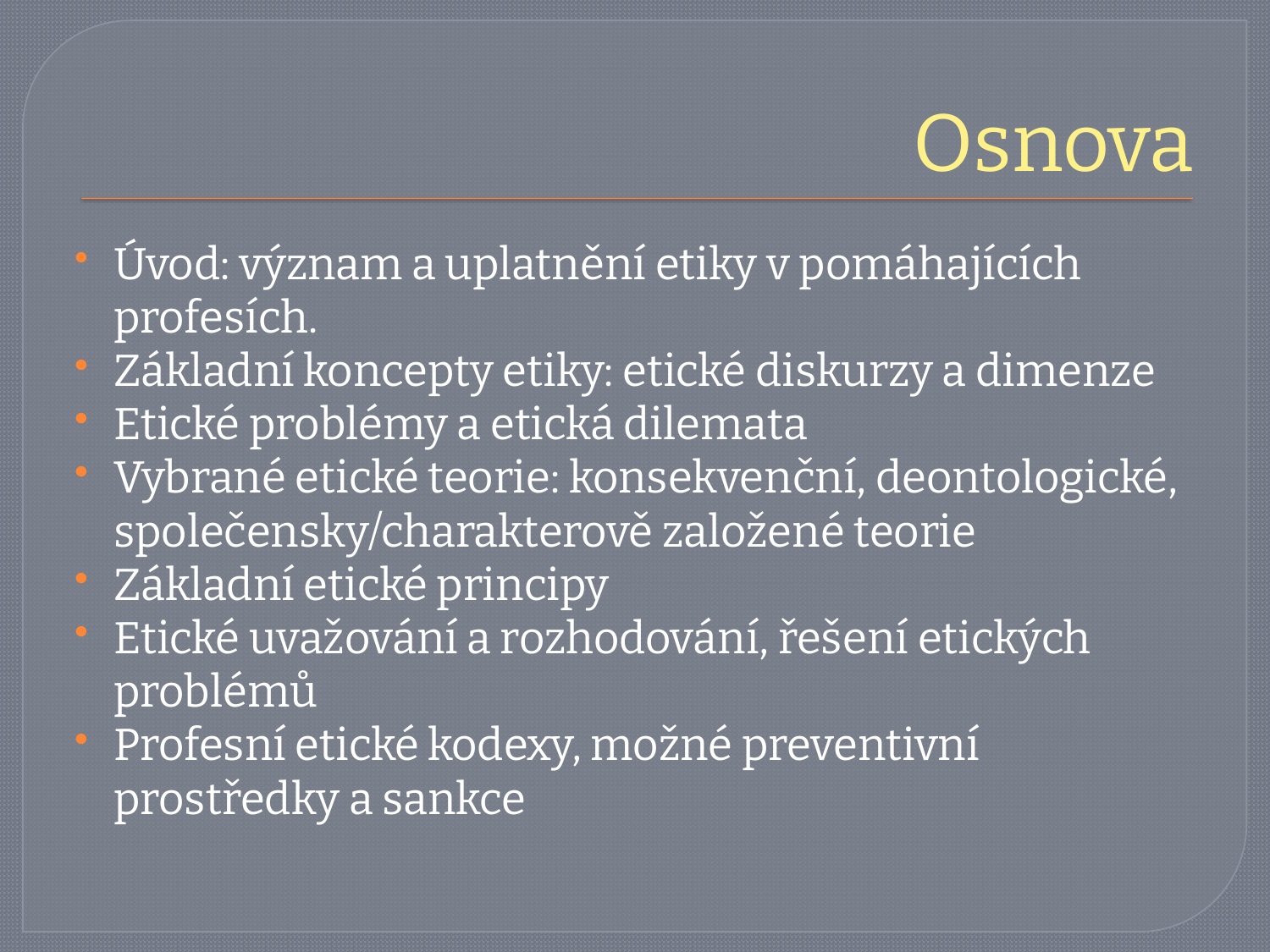

# Osnova
Úvod: význam a uplatnění etiky v pomáhajících profesích.
Základní koncepty etiky: etické diskurzy a dimenze
Etické problémy a etická dilemata
Vybrané etické teorie: konsekvenční, deontologické, společensky/charakterově založené teorie
Základní etické principy
Etické uvažování a rozhodování, řešení etických problémů
Profesní etické kodexy, možné preventivní prostředky a sankce